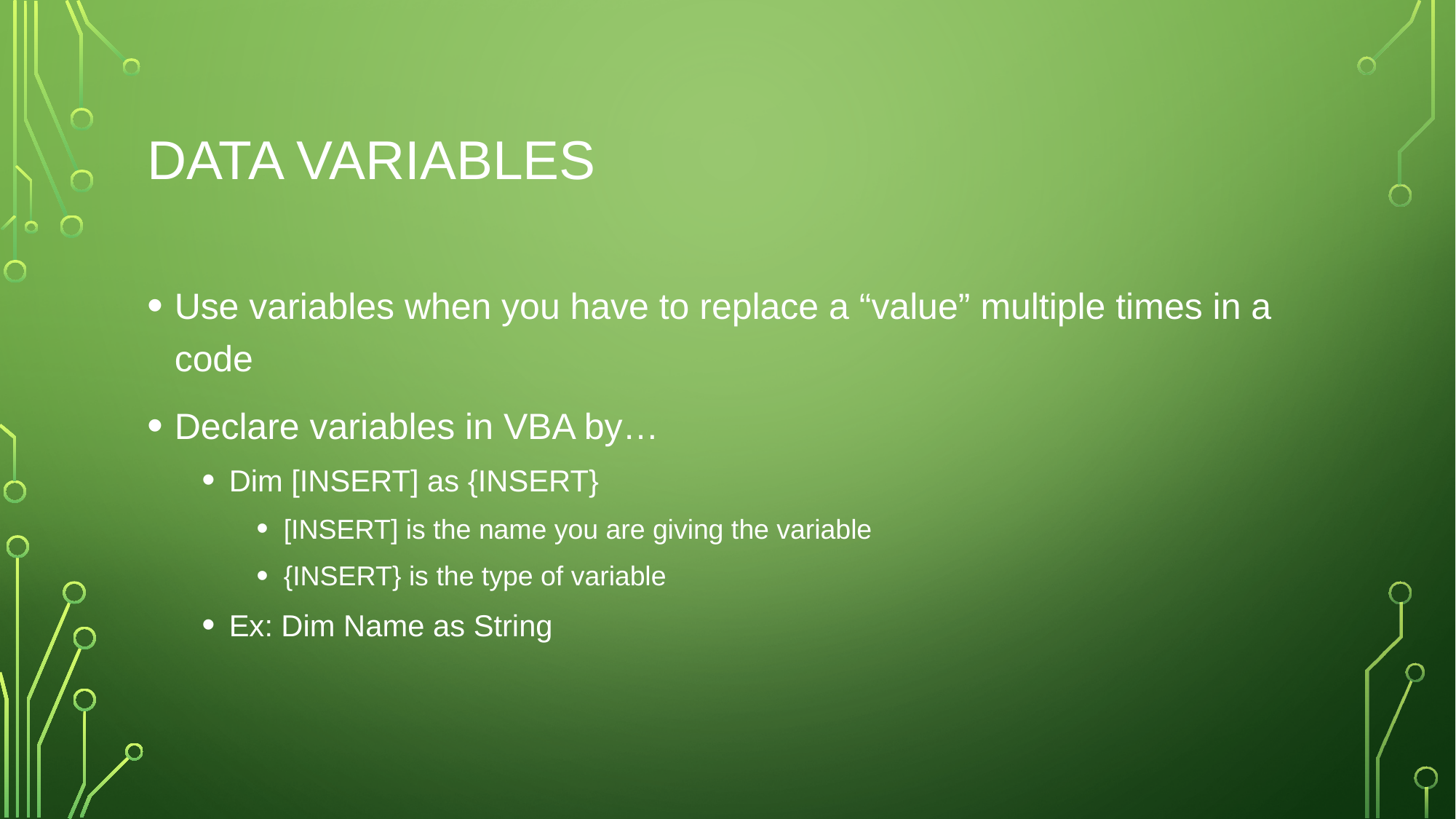

# Data Variables
Use variables when you have to replace a “value” multiple times in a code
Declare variables in VBA by…
Dim [INSERT] as {INSERT}
[INSERT] is the name you are giving the variable
{INSERT} is the type of variable
Ex: Dim Name as String